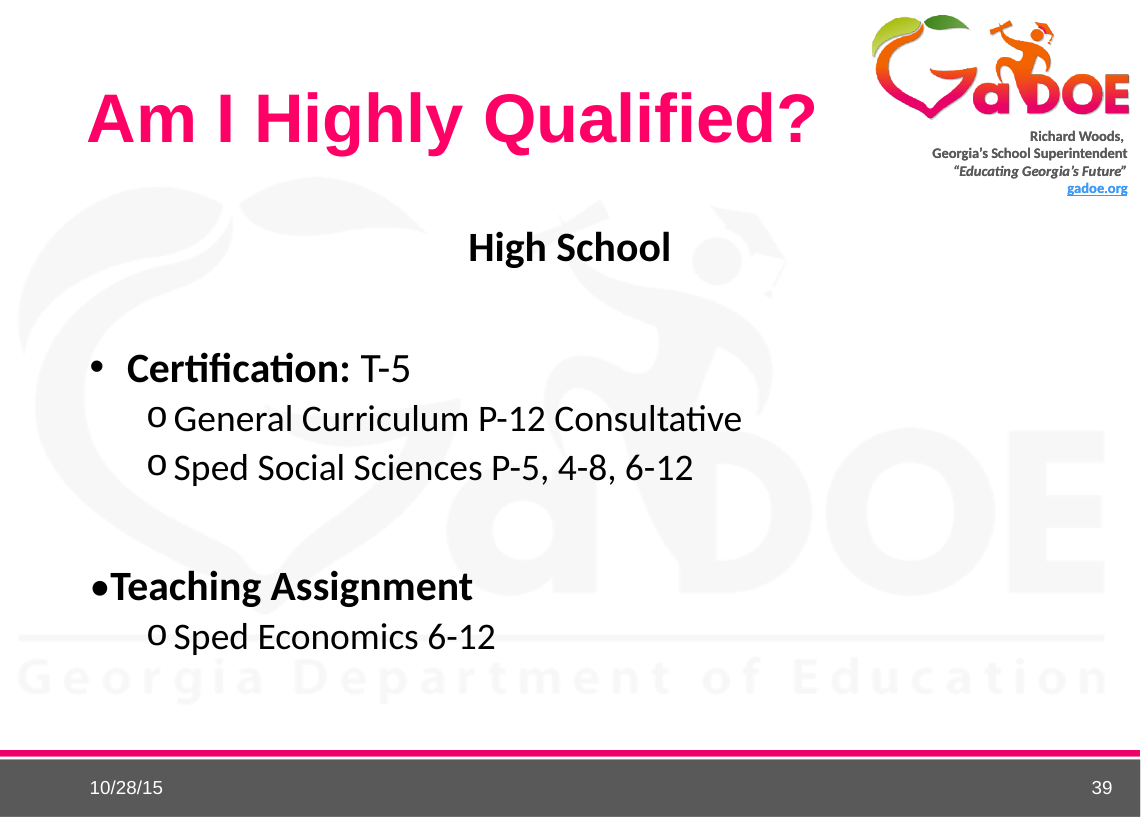

# Am I Highly Qualified?
High School

 Certification: T-5
General Curriculum P-12 Consultative
Sped Social Sciences P-5, 4-8, 6-12

•Teaching Assignment
Sped Economics 6-12

39
10/28/15